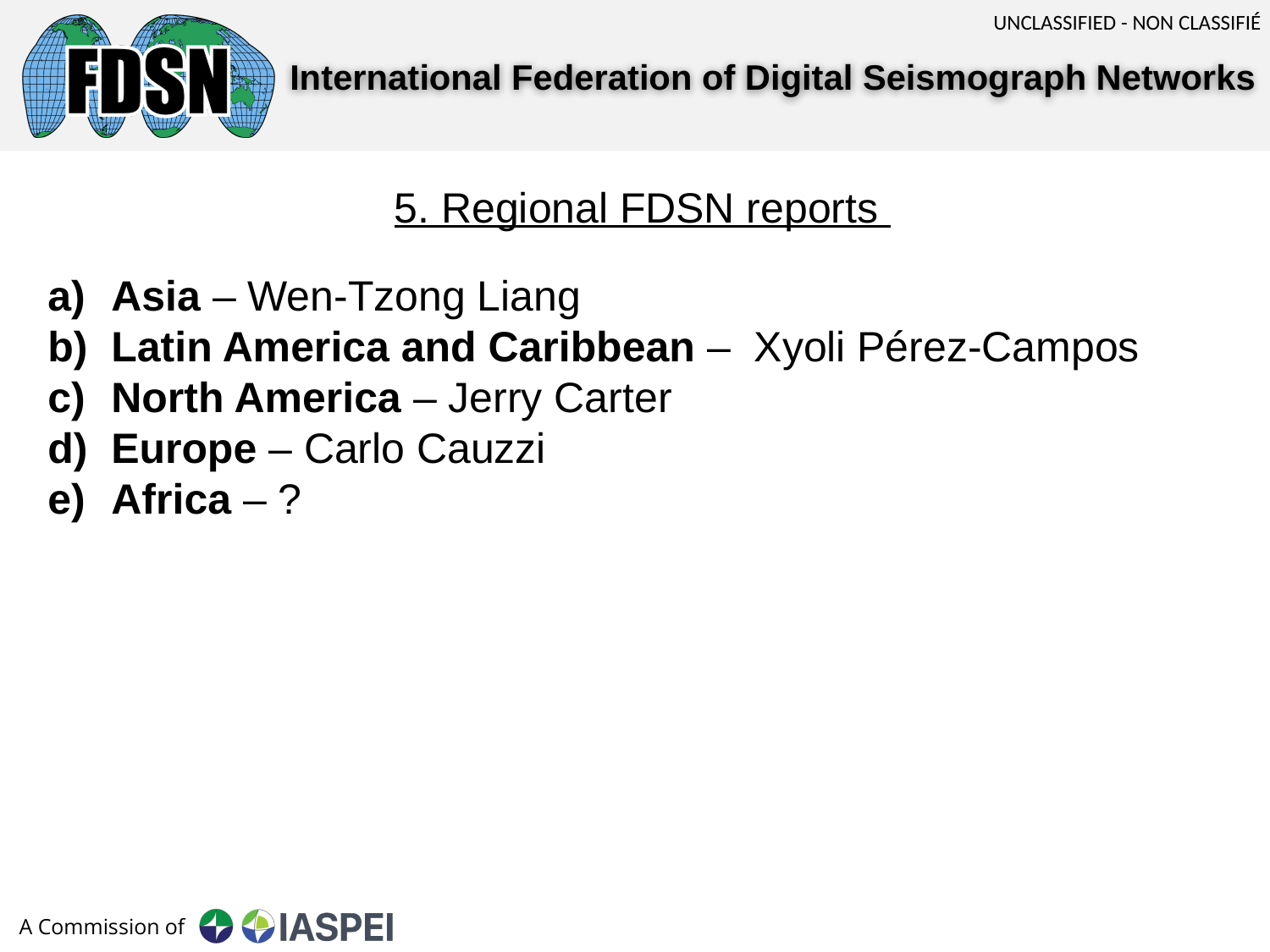

5. Regional FDSN reports
Asia – Wen-Tzong Liang
Latin America and Caribbean –  Xyoli Pérez-Campos
North America – Jerry Carter
Europe – Carlo Cauzzi
Africa – ?